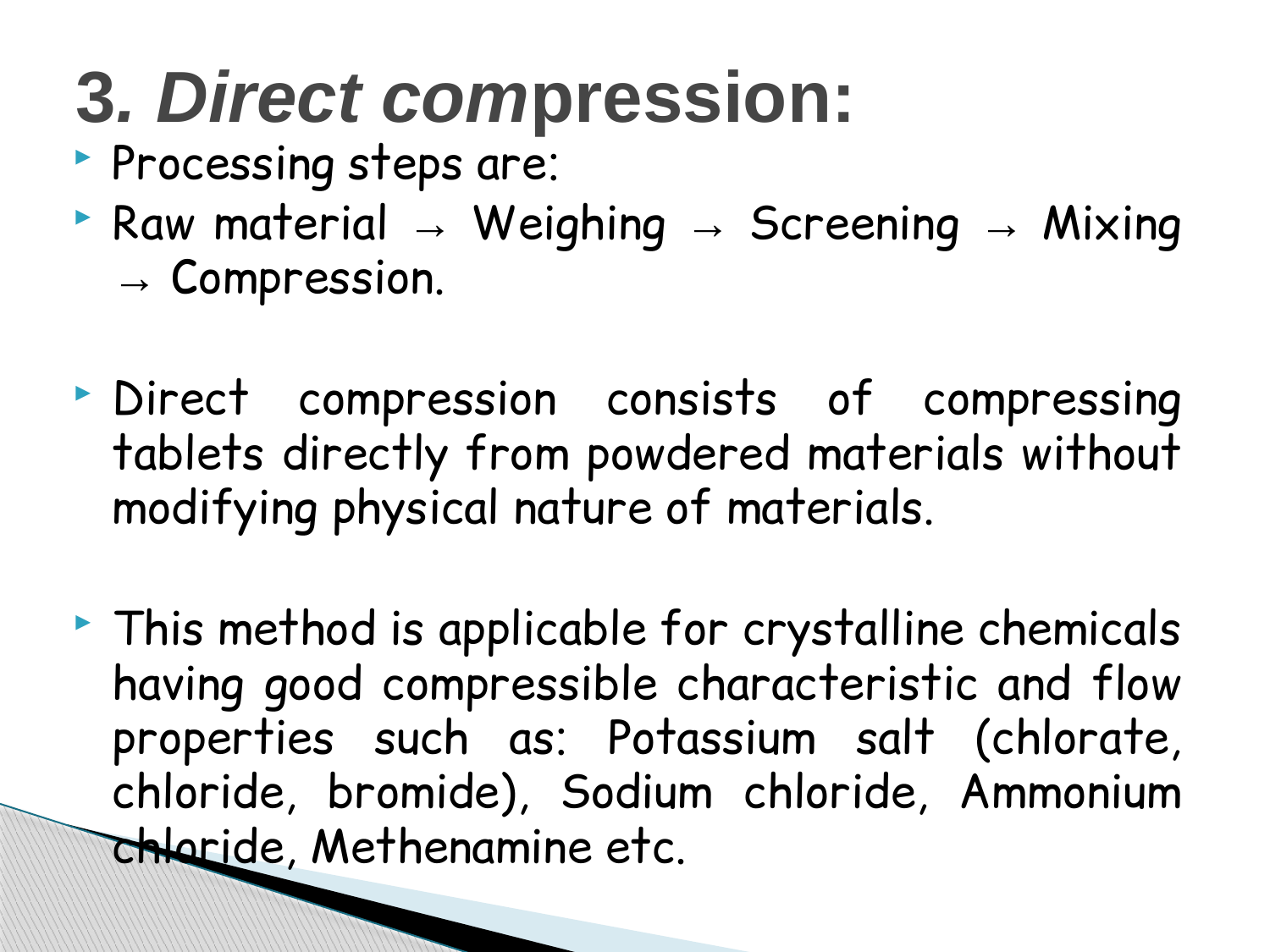

# 3. Direct compression:
Processing steps are:
Raw material → Weighing → Screening → Mixing → Compression.

Direct compression consists of compressing tablets directly from powdered materials without modifying physical nature of materials.

This method is applicable for crystalline chemicals having good compressible characteristic and flow properties such as: Potassium salt (chlorate, chloride, bromide), Sodium chloride, Ammonium chloride, Methenamine etc.